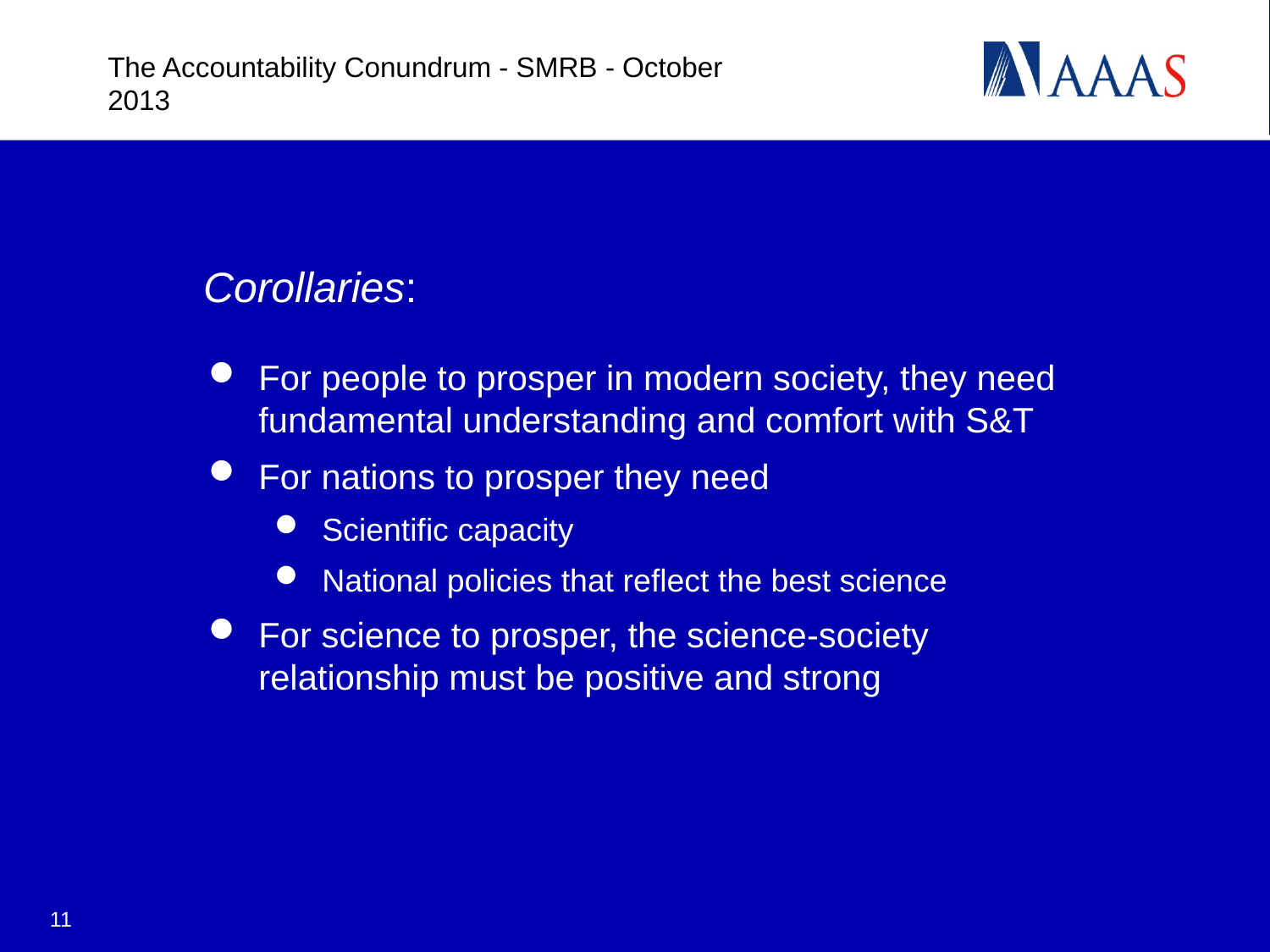

The Accountability Conundrum - SMRB - October 2013
# Corollaries:
For people to prosper in modern society, they need  fundamental understanding and comfort with S&T
For nations to prosper they need
Scientific capacity
National policies that reflect the best science
For science to prosper, the science-society relationship must be positive and strong

11